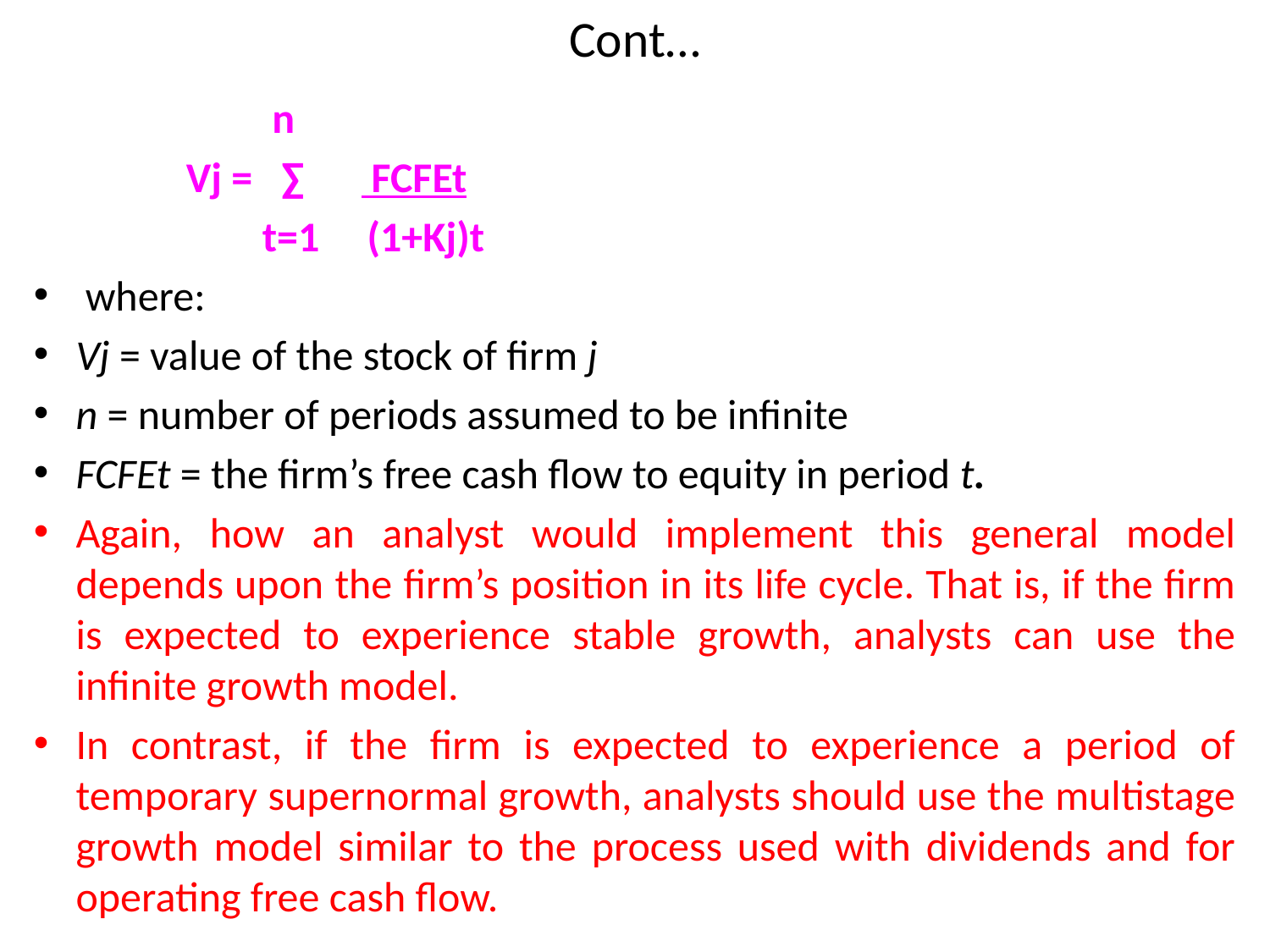

# Cont…
                         n
                Vj =   ∑       FCFEt
                        t=1     (1+Kj)t
 where:
Vj = value of the stock of firm j
n = number of periods assumed to be infinite
FCFEt = the firm’s free cash flow to equity in period t.
Again, how an analyst would implement this general model depends upon the firm’s position in its life cycle. That is, if the firm is expected to experience stable growth, analysts can use the infinite growth model.
In contrast, if the firm is expected to experience a period of temporary supernormal growth, analysts should use the multistage growth model similar to the process used with dividends and for operating free cash flow.